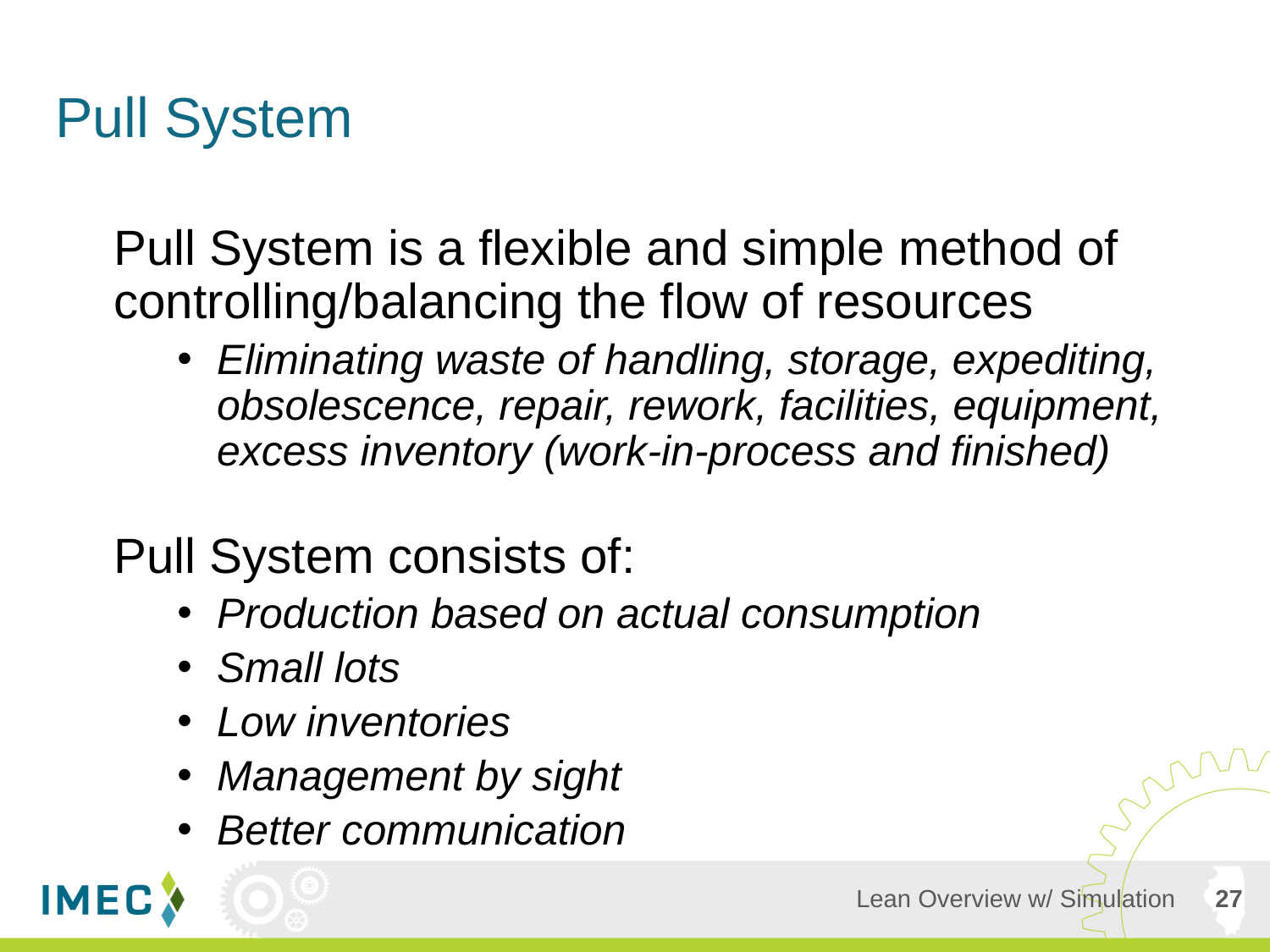

# Pull System
Pull System is a flexible and simple method of controlling/balancing the flow of resources
Eliminating waste of handling, storage, expediting, obsolescence, repair, rework, facilities, equipment, excess inventory (work-in-process and finished)
Pull System consists of:
Production based on actual consumption
Small lots
Low inventories
Management by sight
Better communication